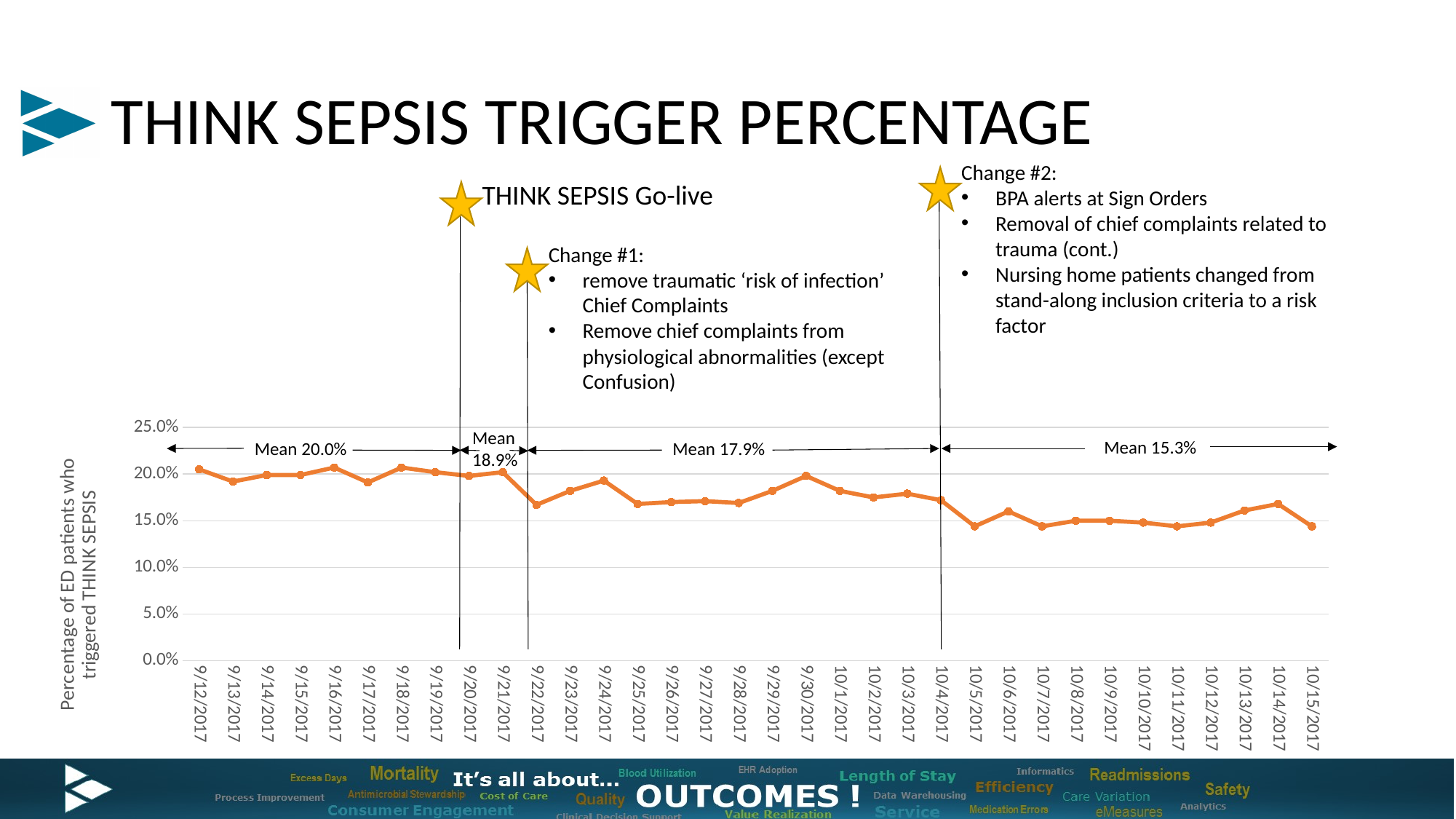

# THINK SEPSIS TRIGGER PERCENTAGE
Change #2:
BPA alerts at Sign Orders
Removal of chief complaints related to trauma (cont.)
Nursing home patients changed from stand-along inclusion criteria to a risk factor

THINK SEPSIS Go-live

Change #1:
remove traumatic ‘risk of infection’ Chief Complaints
Remove chief complaints from physiological abnormalities (except Confusion)

### Chart

| Category | Series 1 |
|---|---|
| 42990 | 0.205 |
| 42991 | 0.192 |
| 42992 | 0.199 |
| 42993 | 0.199 |
| 42994 | 0.207 |
| 42995 | 0.191 |
| 42996 | 0.207 |
| 42997 | 0.202 |
| 42998 | 0.198 |
| 42999 | 0.202 |
| 43000 | 0.167 |
| 43001 | 0.182 |
| 43002 | 0.193 |
| 43003 | 0.168 |
| 43004 | 0.17 |
| 43005 | 0.171 |
| 43006 | 0.169 |
| 43007 | 0.182 |
| 43008 | 0.198 |
| 43009 | 0.182 |
| 43010 | 0.175 |
| 43011 | 0.179 |
| 43012 | 0.172 |
| 43013 | 0.144 |
| 43014 | 0.16 |
| 43015 | 0.144 |
| 43016 | 0.15 |
| 43017 | 0.15 |
| 43018 | 0.148 |
| 43019 | 0.144 |
| 43020 | 0.148 |
| 43021 | 0.161 |
| 43022 | 0.168 |
| 43023 | 0.144 |
Mean 18.9%
Mean 15.3%
Mean 17.9%
Mean 20.0%